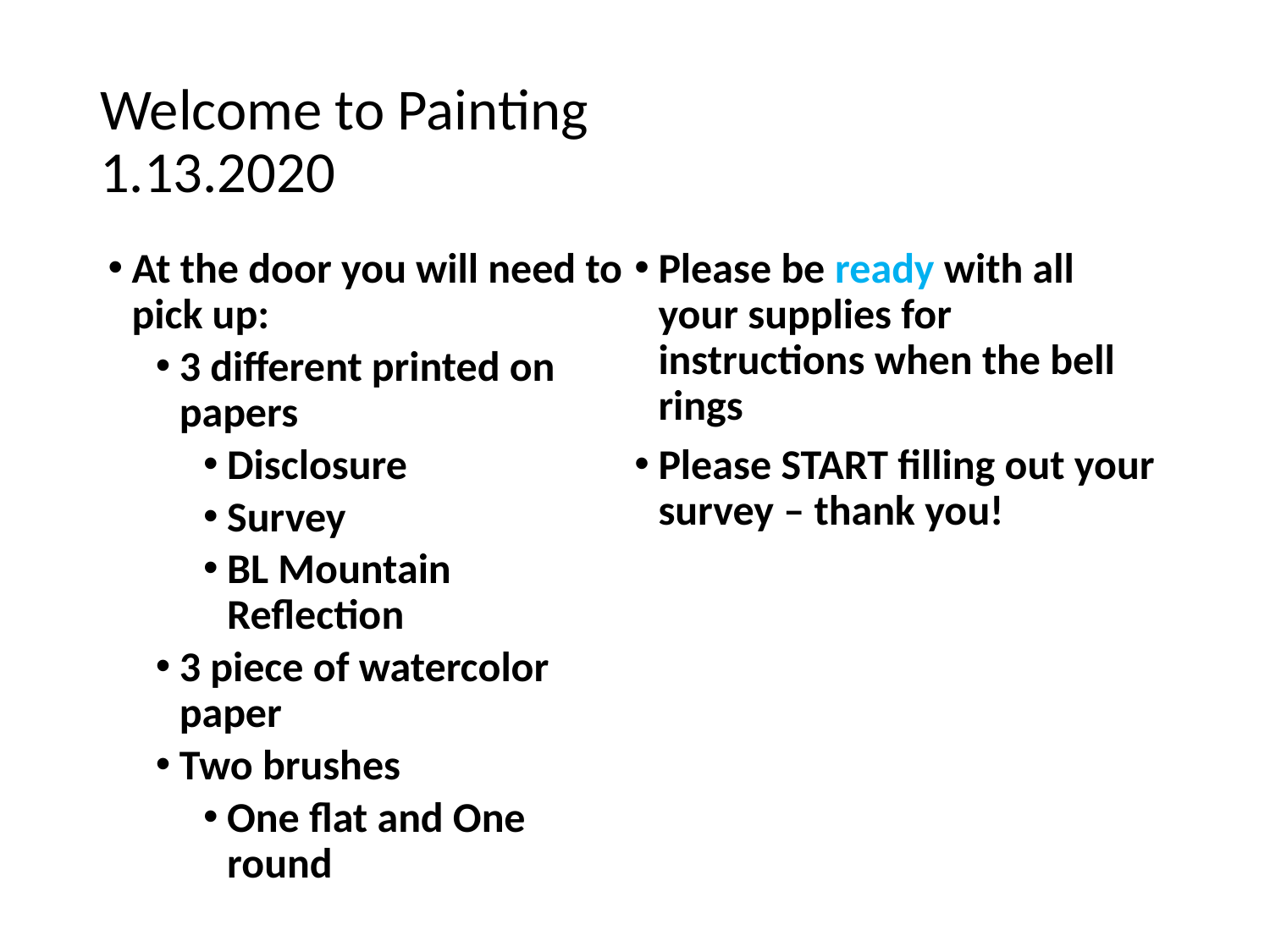

# Welcome to Painting 1.13.2020
At the door you will need to pick up:
3 different printed on papers
Disclosure
Survey
BL Mountain Reflection
3 piece of watercolor paper
Two brushes
One flat and One round
Please be ready with all your supplies for instructions when the bell rings
Please START filling out your survey – thank you!